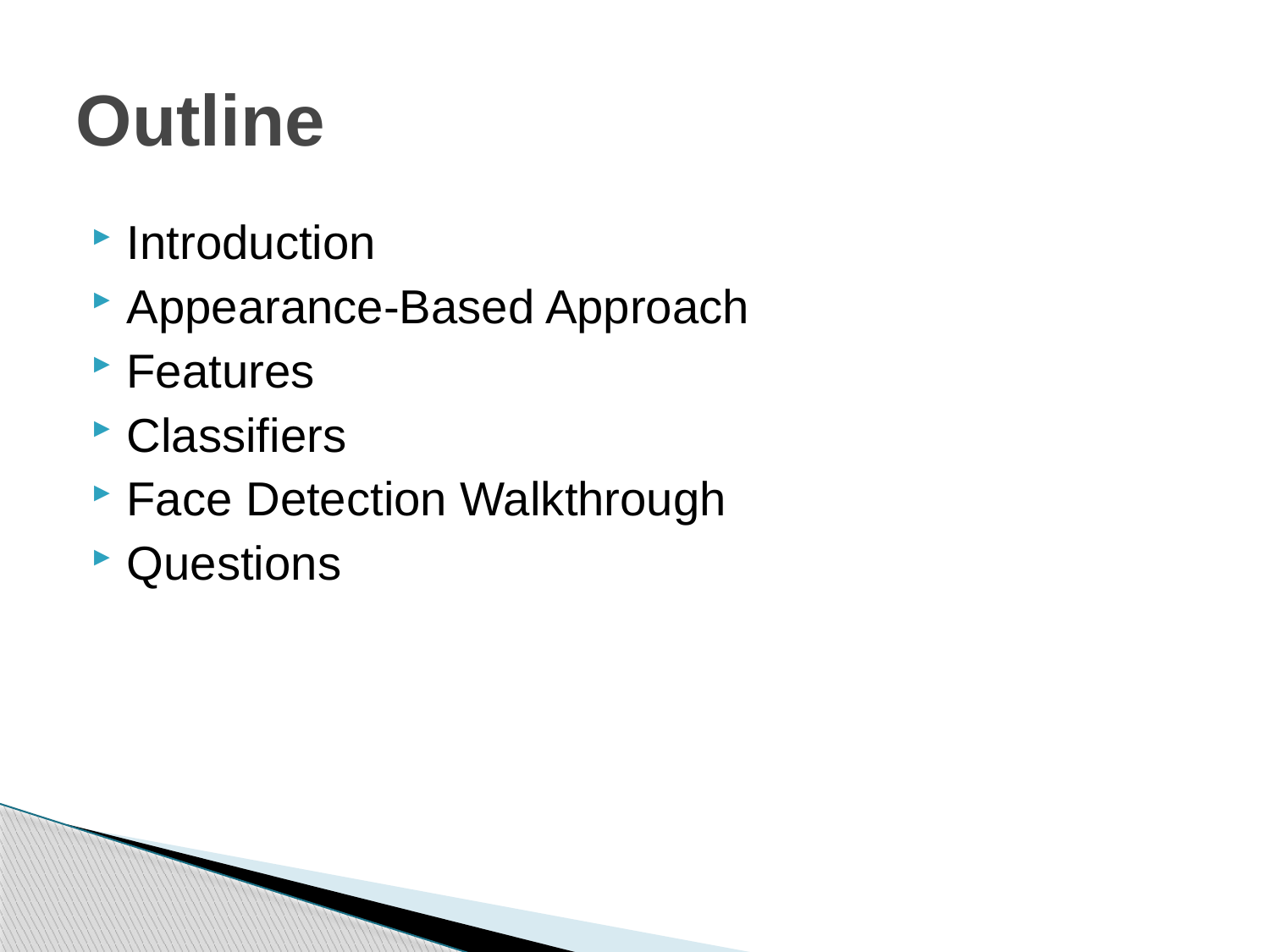

# Outline
Introduction
Appearance-Based Approach
Features
Classifiers
Face Detection Walkthrough
Questions